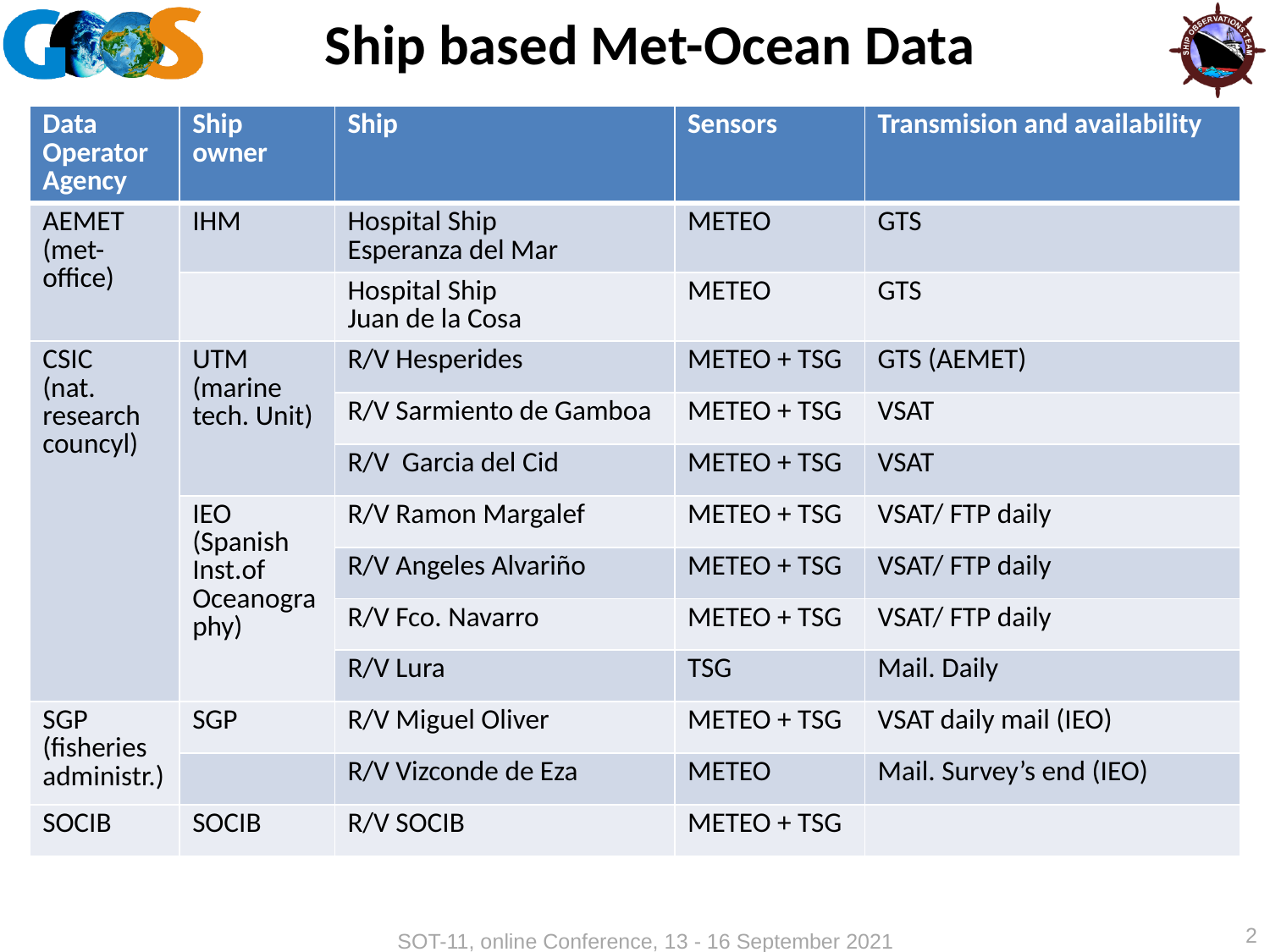

# Ship based Met-Ocean Data
| Data Operator Agency | Ship owner | Ship | Sensors | Transmision and availability |
| --- | --- | --- | --- | --- |
| AEMET (met-office) | IHM | Hospital Ship Esperanza del Mar | METEO | GTS |
|  |  | Hospital Ship Juan de la Cosa | METEO | GTS |
| CSIC (nat. research councyl) | UTM (marine tech. Unit) | R/V Hesperides | METEO + TSG | GTS (AEMET) |
|  |  | R/V Sarmiento de Gamboa | METEO + TSG | VSAT |
|  |  | R/V Garcia del Cid | METEO + TSG | VSAT |
|  | IEO (Spanish Inst.of Oceanography) | R/V Ramon Margalef | METEO + TSG | VSAT/ FTP daily |
|  |  | R/V Angeles Alvariño | METEO + TSG | VSAT/ FTP daily |
|  |  | R/V Fco. Navarro | METEO + TSG | VSAT/ FTP daily |
|  |  | R/V Lura | TSG | Mail. Daily |
| SGP (fisheries administr.) | SGP | R/V Miguel Oliver | METEO + TSG | VSAT daily mail (IEO) |
|  |  | R/V Vizconde de Eza | METEO | Mail. Survey’s end (IEO) |
| SOCIB | SOCIB | R/V SOCIB | METEO + TSG |  |
2